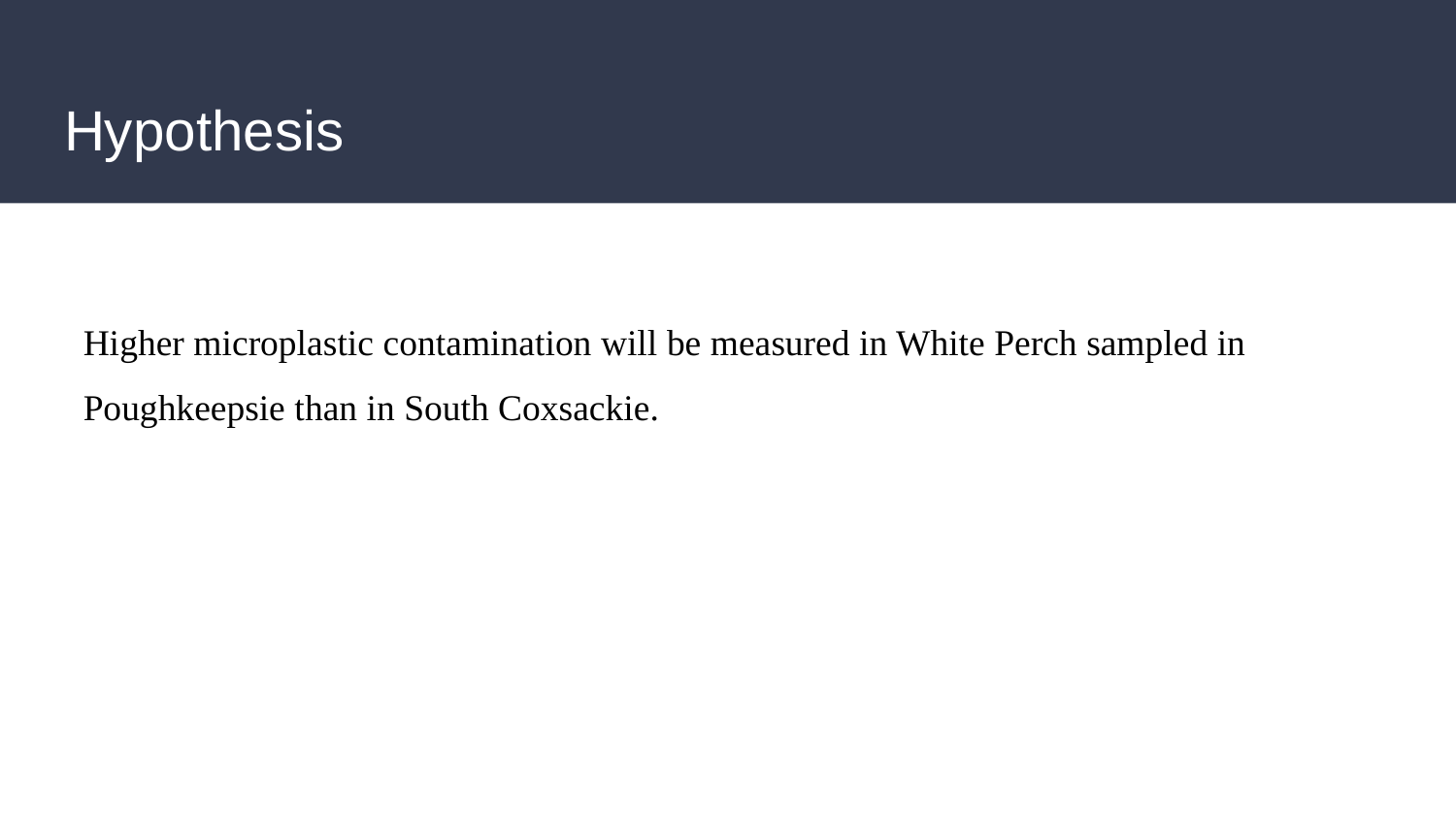

# Hypothesis
Higher microplastic contamination will be measured in White Perch sampled in Poughkeepsie than in South Coxsackie.